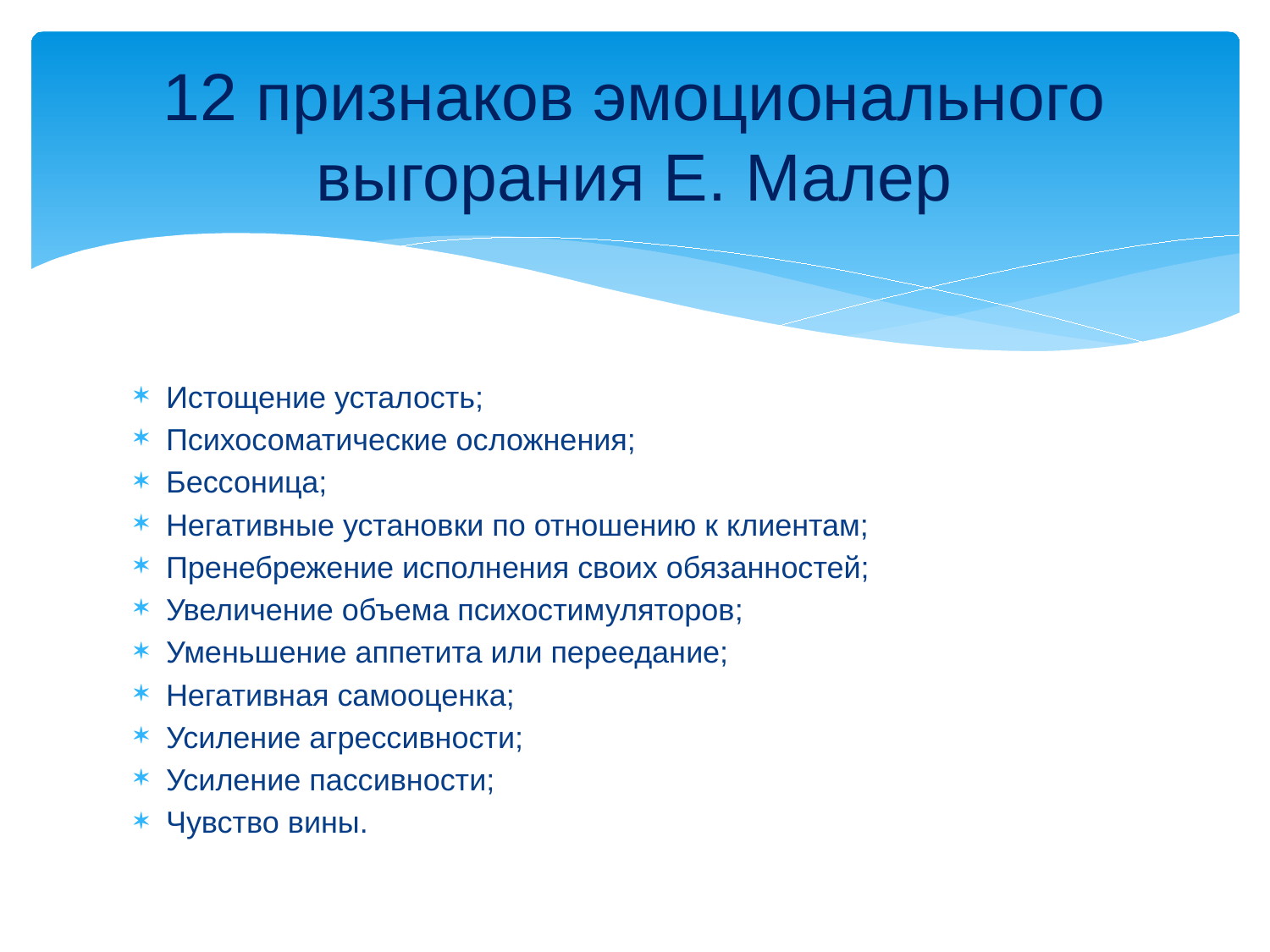

# 12 признаков эмоционального выгорания Е. Малер
Истощение усталость;
Психосоматические осложнения;
Бессоница;
Негативные установки по отношению к клиентам;
Пренебрежение исполнения своих обязанностей;
Увеличение объема психостимуляторов;
Уменьшение аппетита или переедание;
Негативная самооценка;
Усиление агрессивности;
Усиление пассивности;
Чувство вины.